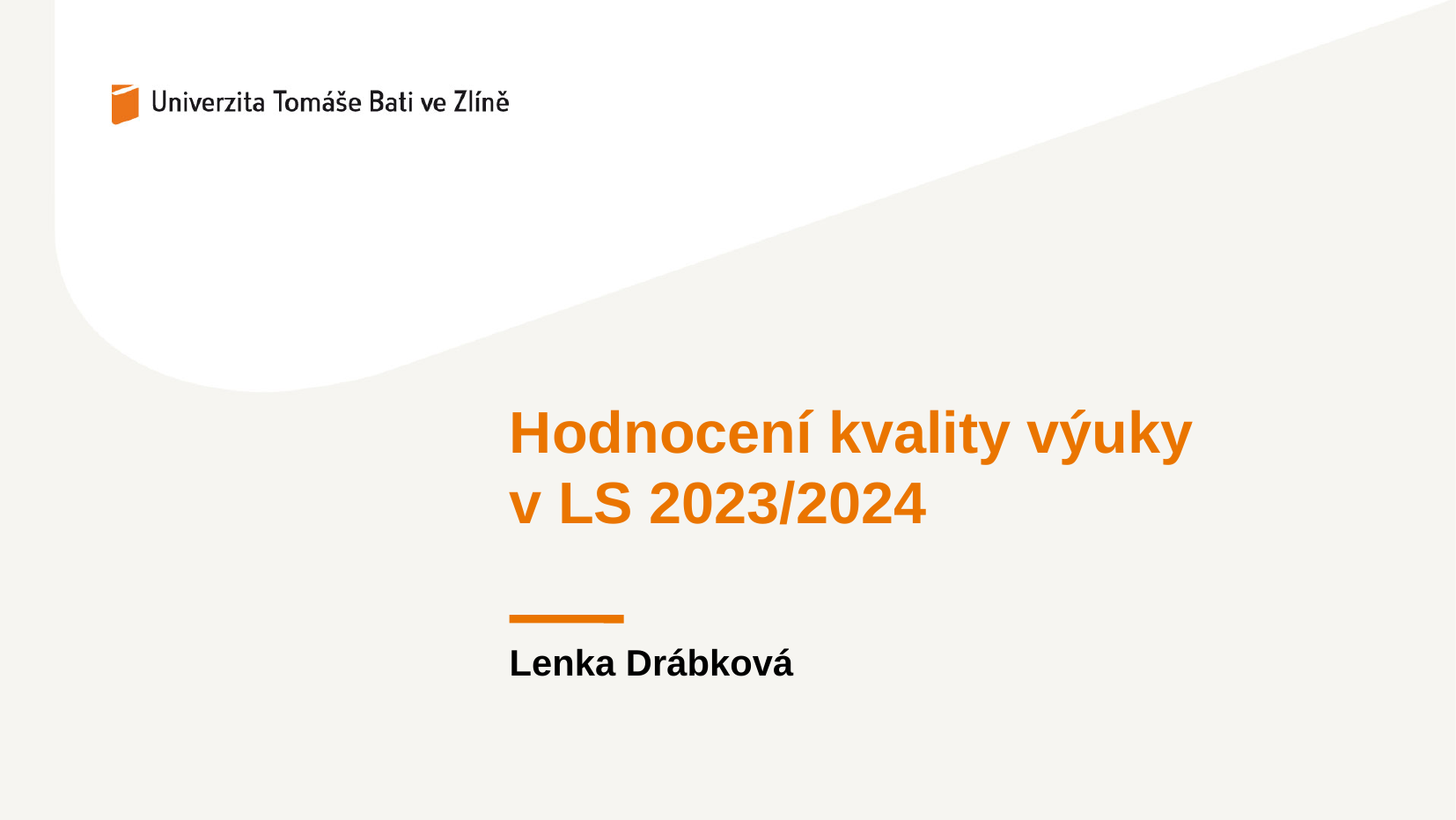

Hodnocení kvality výuky
v LS 2023/2024

Lenka Drábková